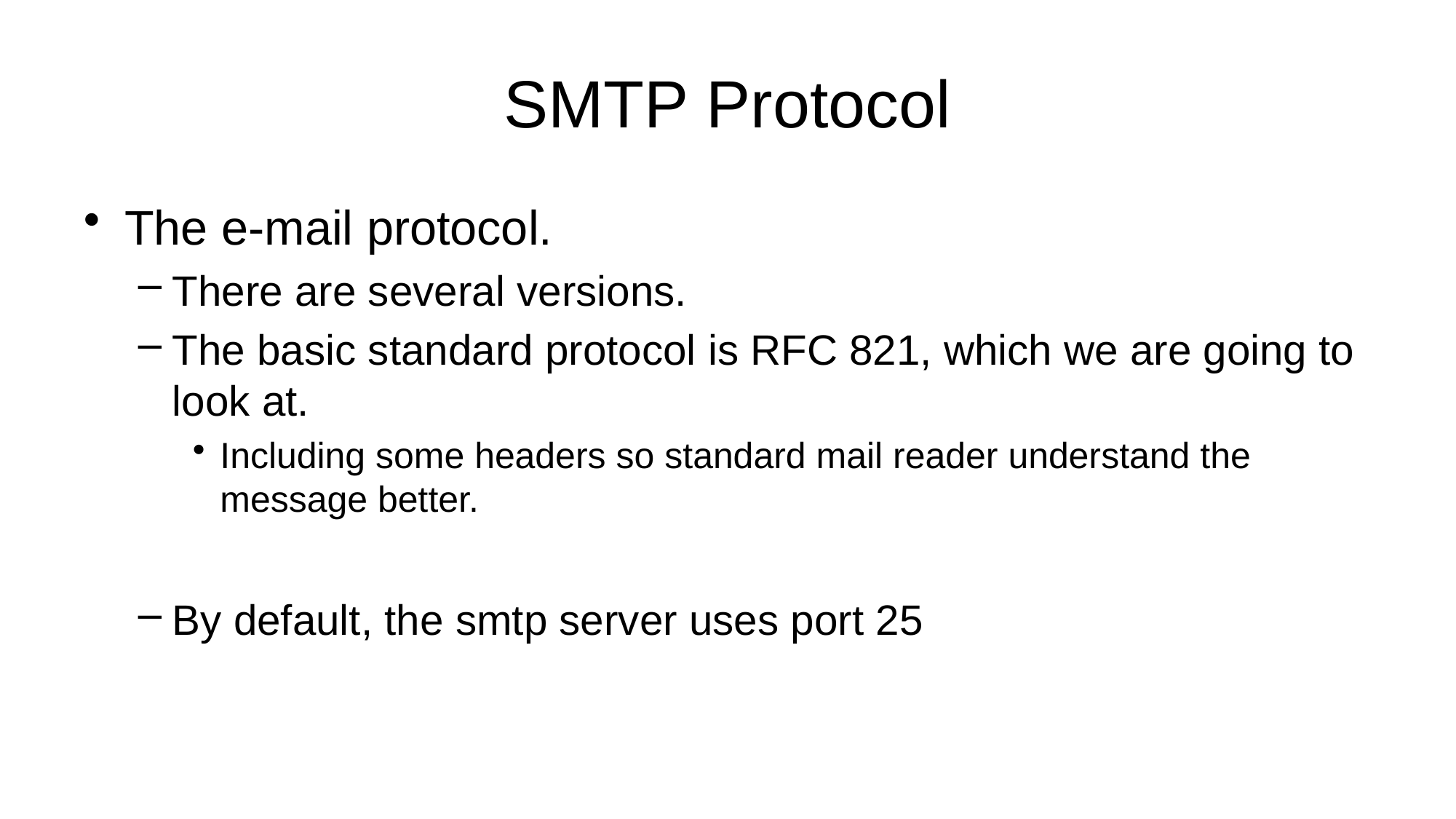

# SMTP Protocol
The e-mail protocol.
There are several versions.
The basic standard protocol is RFC 821, which we are going to look at.
Including some headers so standard mail reader understand the message better.

By default, the smtp server uses port 25